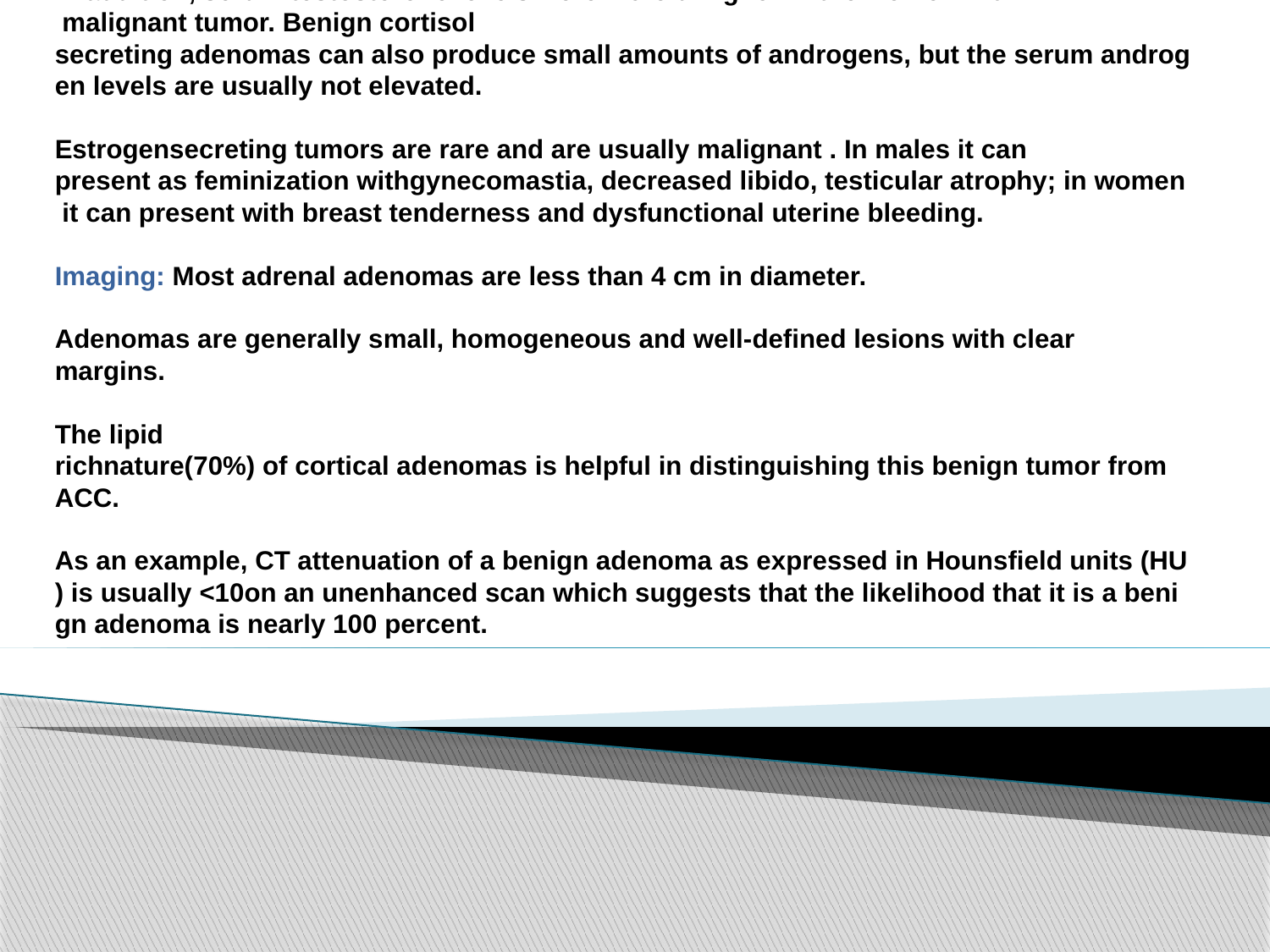

# Inaddition, serum testosterone levels were 2.6­fold higher in the women with  malignant tumor. Benign cortisol­secreting adenomas can also produce small amounts of androgens, but the serum androgen levels are usually not elevated. Estrogen­secreting tumors are rare and are usually malignant . In males it can  present as feminization withgynecomastia, decreased libido, testicular atrophy; in women it can present with breast tenderness and dysfunctional uterine bleeding. Imaging: Most adrenal adenomas are less than 4 cm in diameter. Adenomas are generally small, homogeneous and well-defined lesions with clear margins. The lipid­richnature(70%) of cortical adenomas is helpful in distinguishing this benign tumor from ACC. As an example, CT attenuation of a benign adenoma as expressed in Hounsfield units (HU) is usually <10on an unenhanced scan which suggests that the likelihood that it is a benign adenoma is nearly 100 percent.